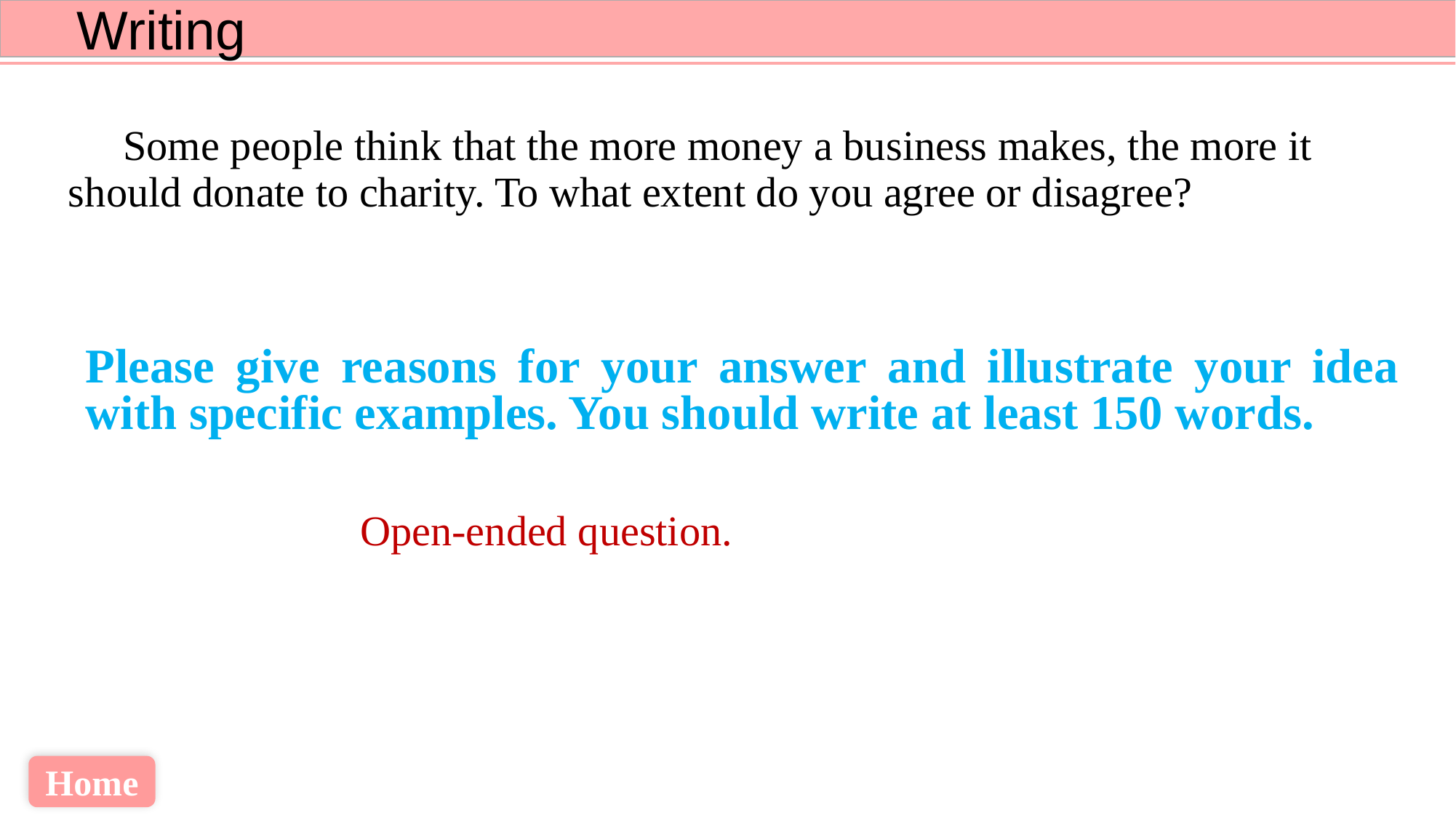

Some people think that the more money a business makes, the more it should donate to charity. To what extent do you agree or disagree?
Please give reasons for your answer and illustrate your idea with specific examples. You should write at least 150 words.
Open-ended question.